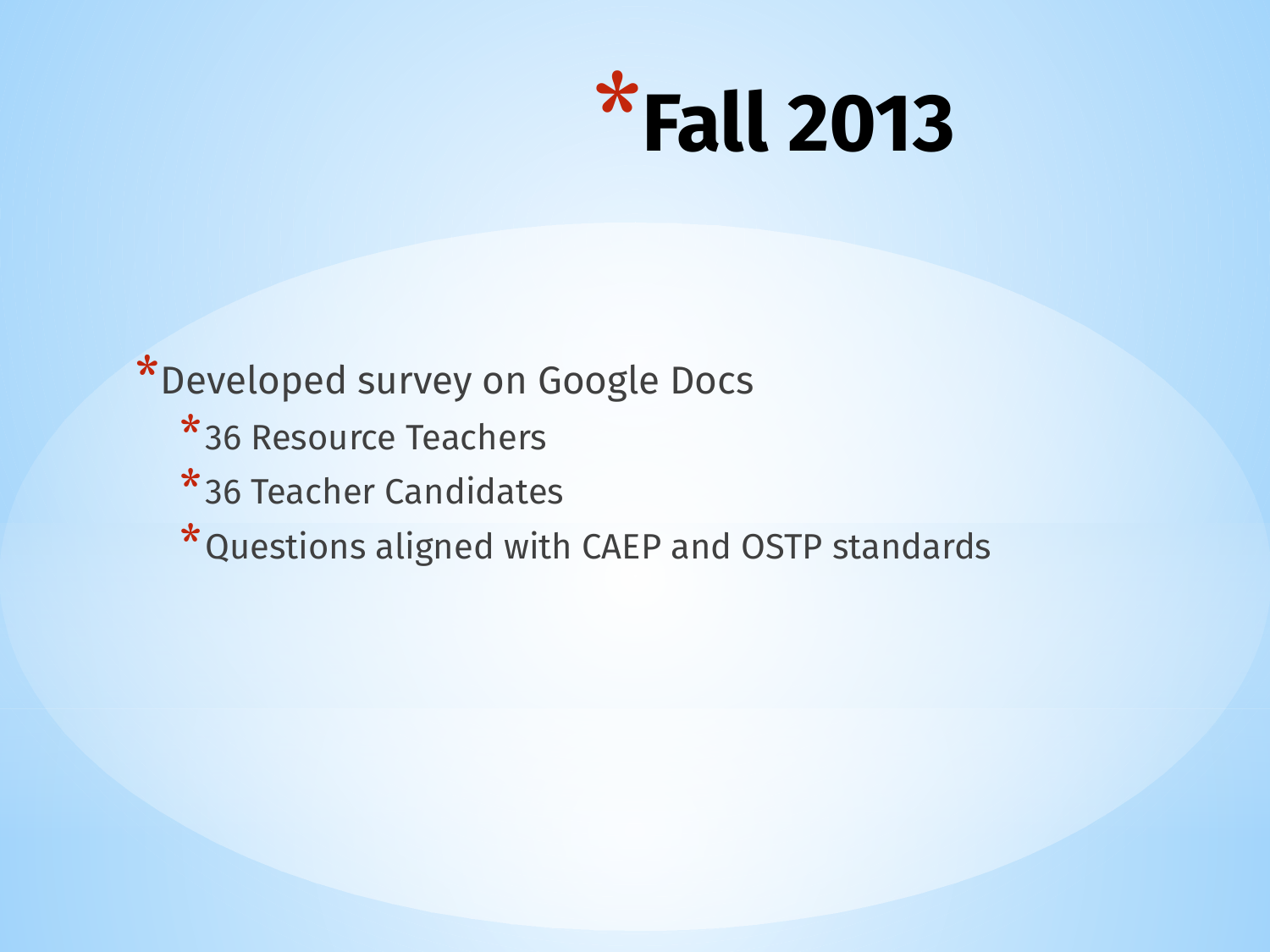

# Fall 2013
Developed survey on Google Docs
36 Resource Teachers
36 Teacher Candidates
Questions aligned with CAEP and OSTP standards